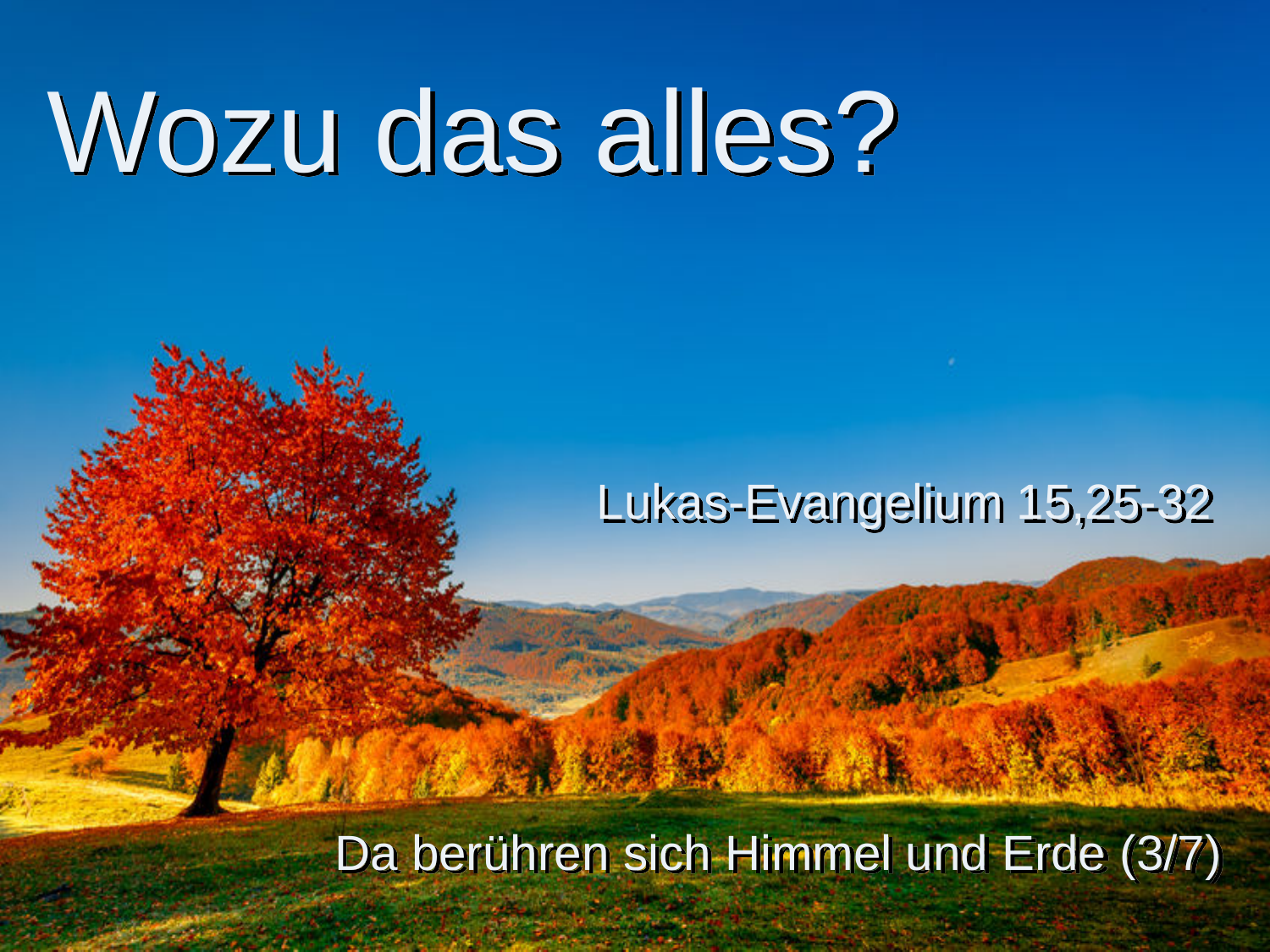

# Wozu das alles?
Lukas-Evangelium 15,25-32
Da berühren sich Himmel und Erde (3/7)